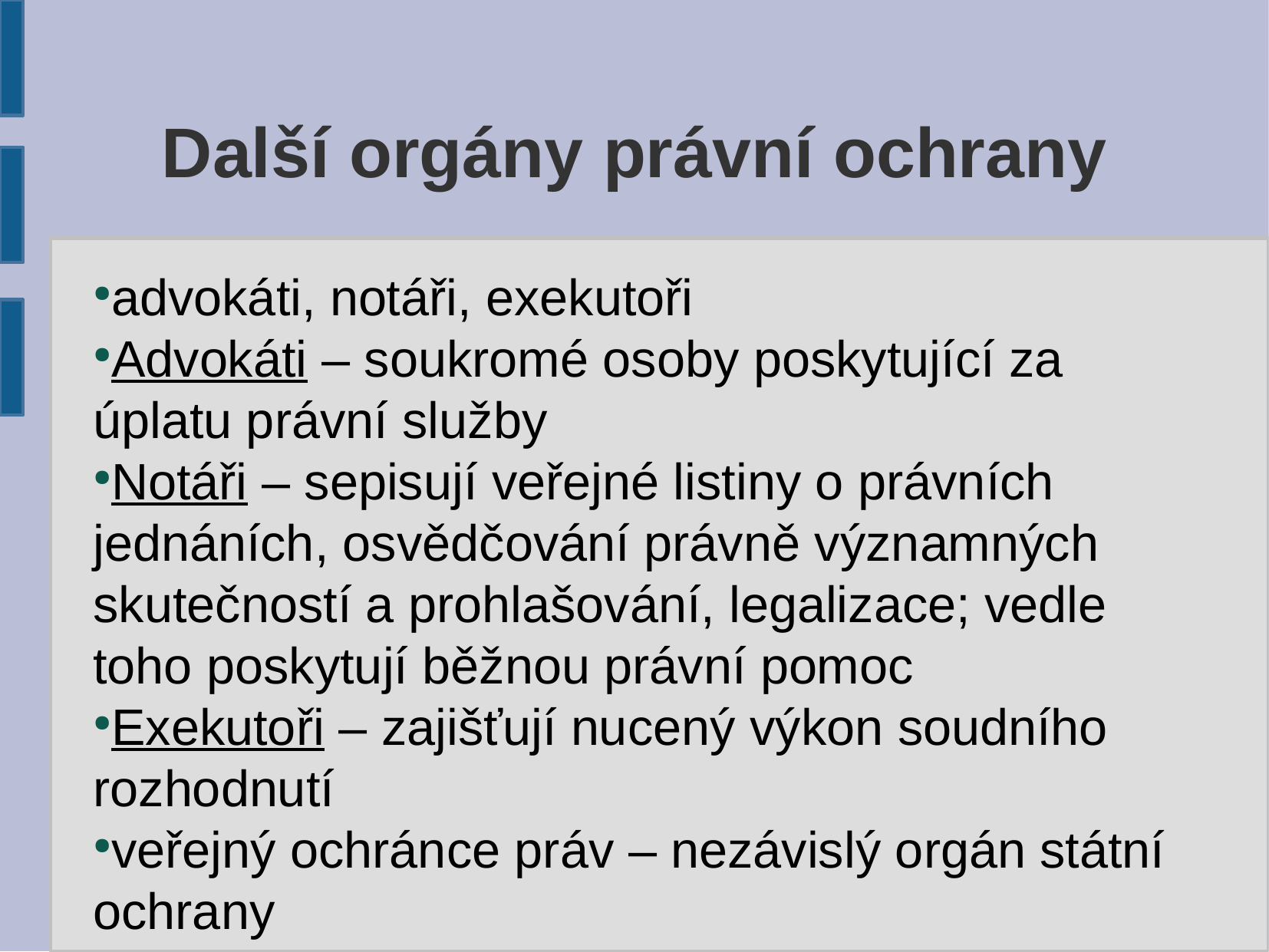

Další orgány právní ochrany
advokáti, notáři, exekutoři
Advokáti – soukromé osoby poskytující za úplatu právní služby
Notáři – sepisují veřejné listiny o právních jednáních, osvědčování právně významných skutečností a prohlašování, legalizace; vedle toho poskytují běžnou právní pomoc
Exekutoři – zajišťují nucený výkon soudního rozhodnutí
veřejný ochránce práv – nezávislý orgán státní ochrany